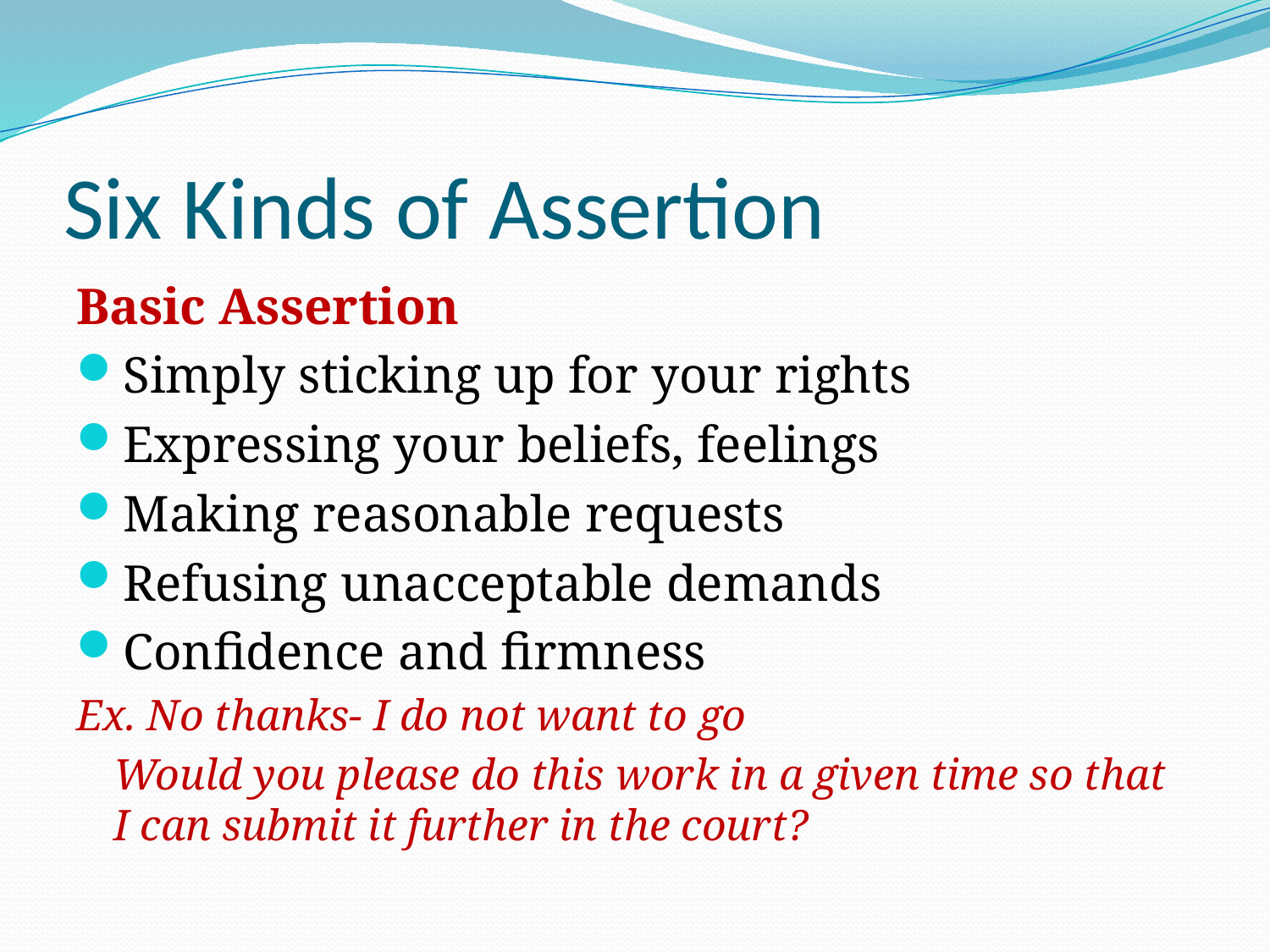

# Six Kinds of Assertion
Basic Assertion
Simply sticking up for your rights
Expressing your beliefs, feelings
Making reasonable requests
Refusing unacceptable demands
Confidence and firmness
Ex. No thanks- I do not want to go
	Would you please do this work in a given time so that  I can submit it further in the court?